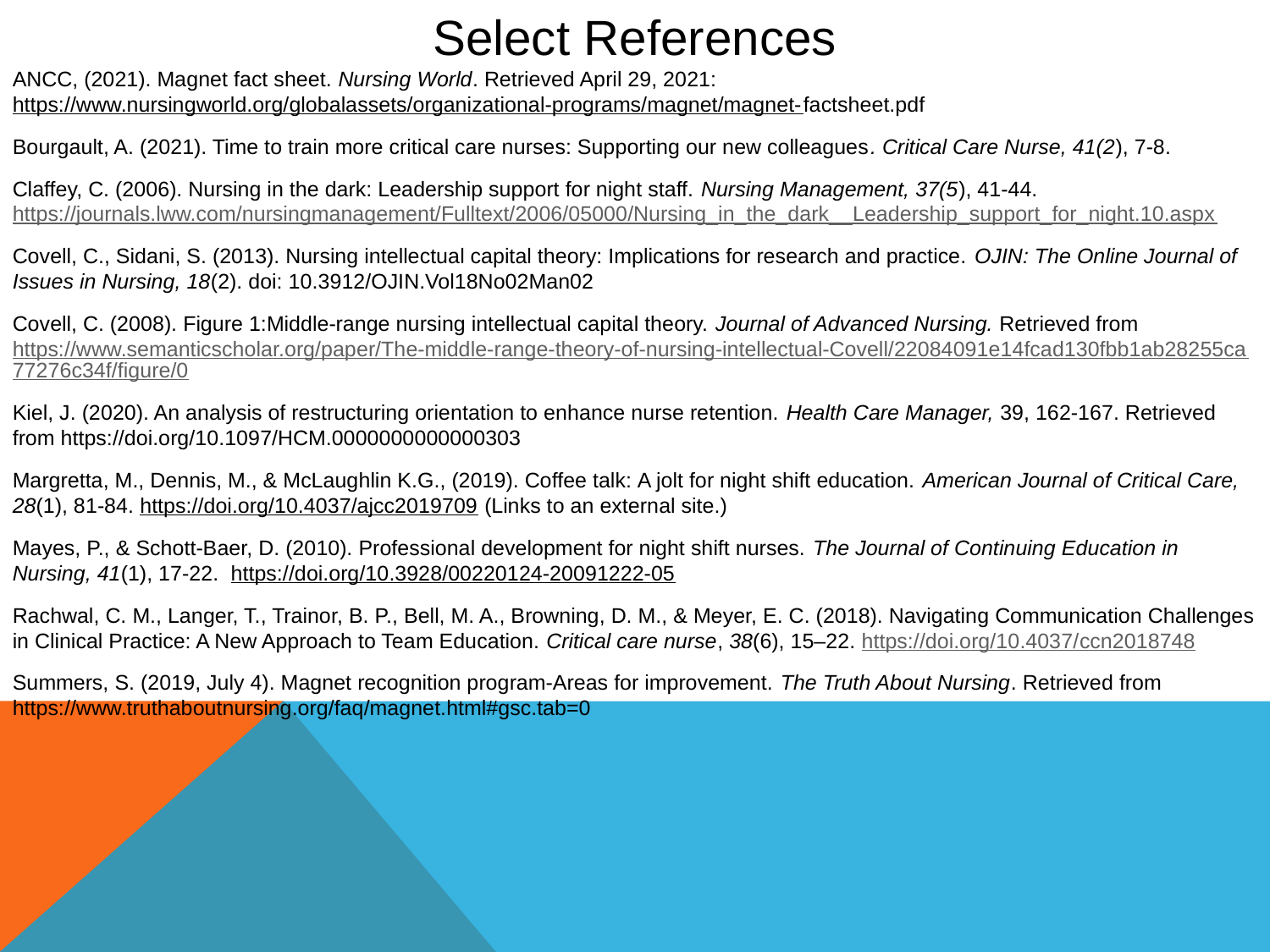

Select References
ANCC, (2021). Magnet fact sheet. Nursing World. Retrieved April 29, 2021:
https://www.nursingworld.org/globalassets/organizational-programs/magnet/magnet-factsheet.pdf

Bourgault, A. (2021). Time to train more critical care nurses: Supporting our new colleagues. Critical Care Nurse, 41(2), 7-8.

Claffey, C. (2006). Nursing in the dark: Leadership support for night staff. Nursing Management, 37(5), 41-44. https://journals.lww.com/nursingmanagement/Fulltext/2006/05000/Nursing_in_the_dark__Leadership_support_for_night.10.aspx

Covell, C., Sidani, S. (2013). Nursing intellectual capital theory: Implications for research and practice. OJIN: The Online Journal of Issues in Nursing, 18(2). doi: 10.3912/OJIN.Vol18No02Man02

Covell, C. (2008). Figure 1:Middle-range nursing intellectual capital theory. Journal of Advanced Nursing. Retrieved from
https://www.semanticscholar.org/paper/The-middle-range-theory-of-nursing-intellectual-Covell/22084091e14fcad130fbb1ab28255ca77276c34f/figure/0

Kiel, J. (2020). An analysis of restructuring orientation to enhance nurse retention. Health Care Manager, 39, 162-167. Retrieved from https://doi.org/10.1097/HCM.0000000000000303

Margretta, M., Dennis, M., & McLaughlin K.G., (2019). Coffee talk: A jolt for night shift education. American Journal of Critical Care, 28(1), 81-84. https://doi.org/10.4037/ajcc2019709 (Links to an external site.)

Mayes, P., & Schott-Baer, D. (2010). Professional development for night shift nurses. The Journal of Continuing Education in Nursing, 41(1), 17-22.  https://doi.org/10.3928/00220124-20091222-05

Rachwal, C. M., Langer, T., Trainor, B. P., Bell, M. A., Browning, D. M., & Meyer, E. C. (2018). Navigating Communication Challenges in Clinical Practice: A New Approach to Team Education. Critical care nurse, 38(6), 15–22. https://doi.org/10.4037/ccn2018748

Summers, S. (2019, July 4). Magnet recognition program-Areas for improvement. The Truth About Nursing. Retrieved from https://www.truthaboutnursing.org/faq/magnet.html#gsc.tab=0